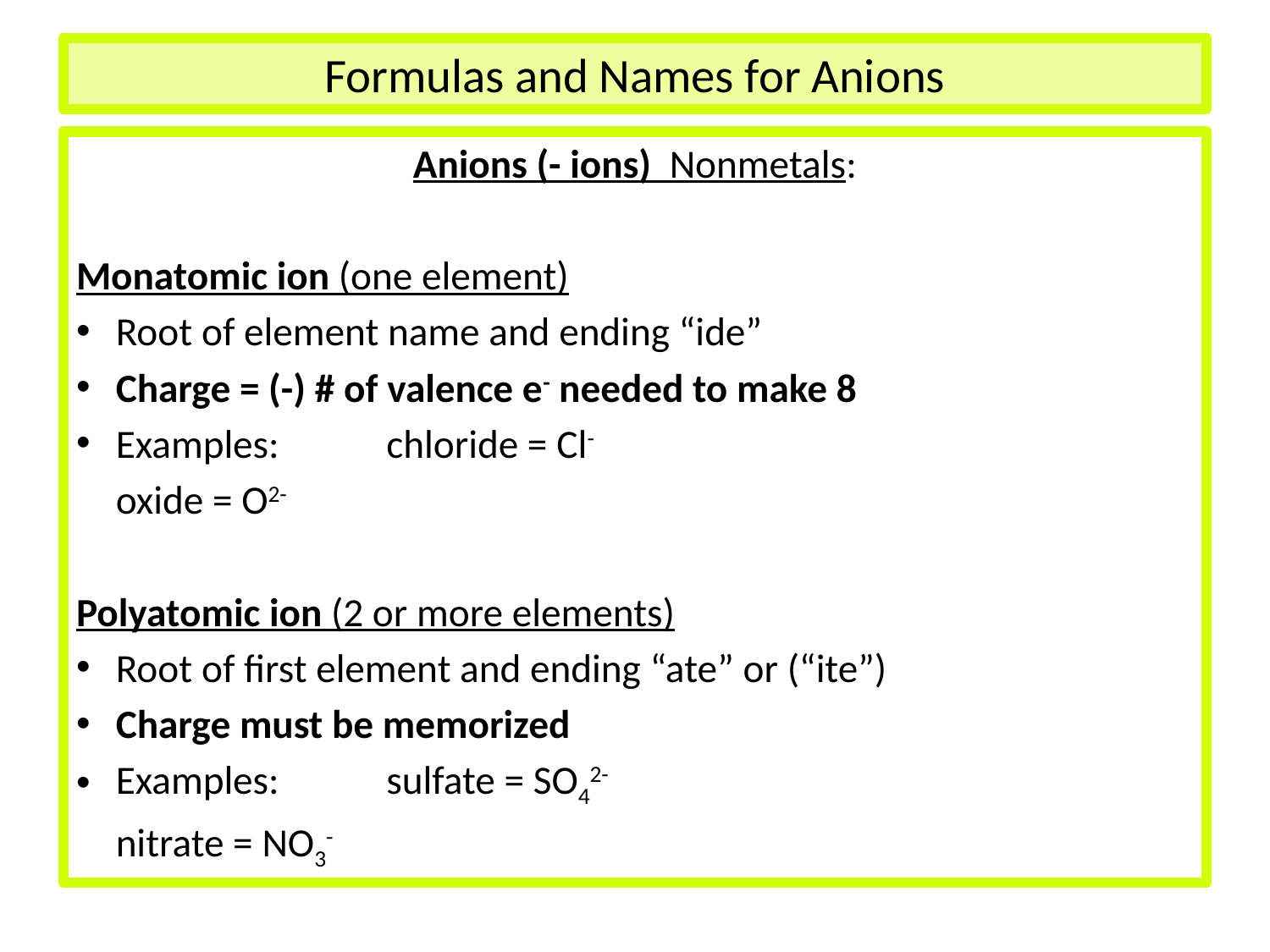

# Formulas and Names for Anions
Anions (- ions)  Nonmetals:

Monatomic ion (one element)
Root of element name and ending “ide”
Charge = (-) # of valence e- needed to make 8
Examples:  	chloride = Cl-
						oxide = O2-

Polyatomic ion (2 or more elements)
Root of first element and ending “ate” or (“ite”)
Charge must be memorized
Examples:  	sulfate = SO42-
						nitrate = NO3-